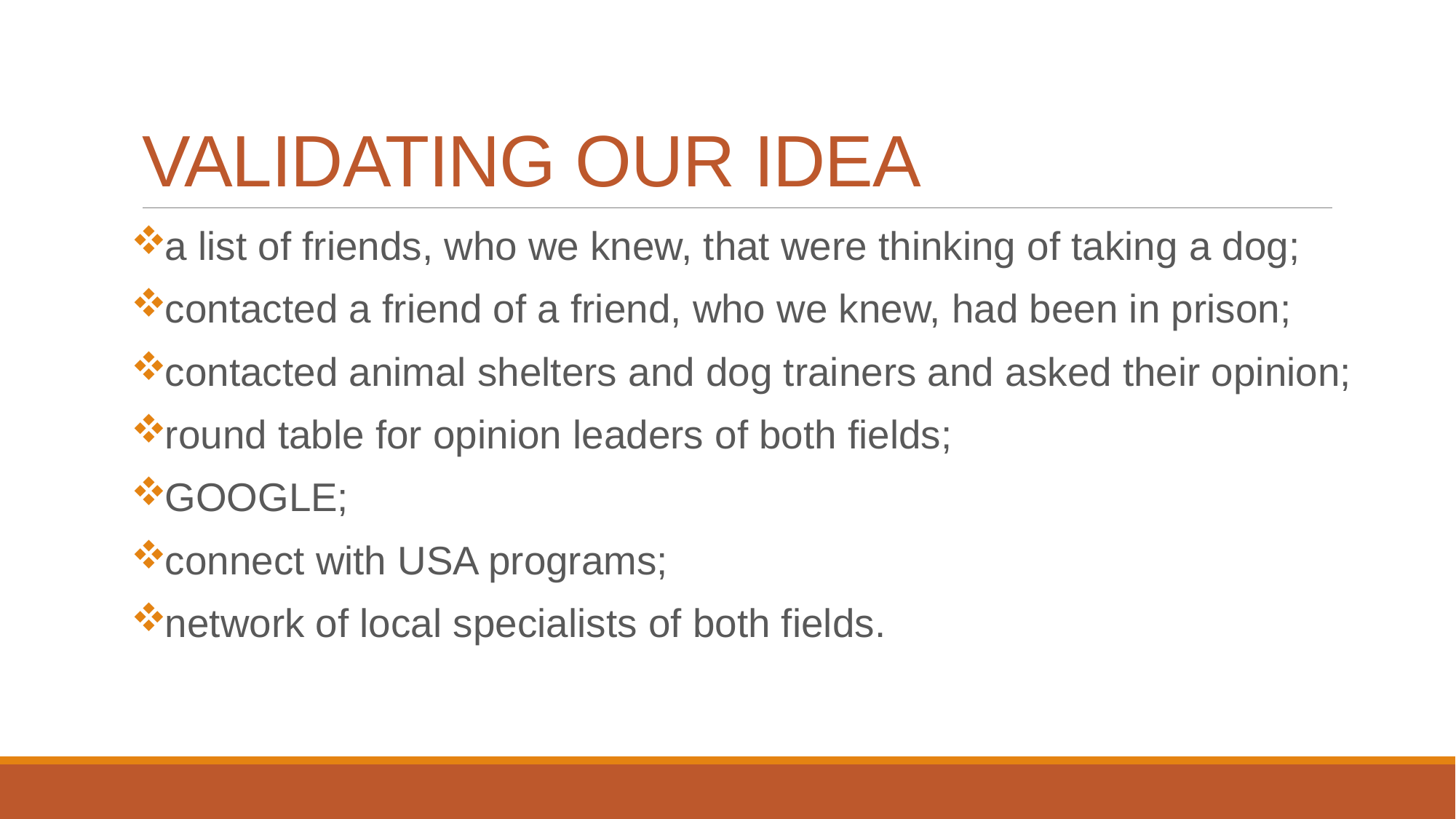

# VALIDATING OUR IDEA
a list of friends, who we knew, that were thinking of taking a dog;
contacted a friend of a friend, who we knew, had been in prison;
contacted animal shelters and dog trainers and asked their opinion;
round table for opinion leaders of both fields;
GOOGLE;
connect with USA programs;
network of local specialists of both fields.